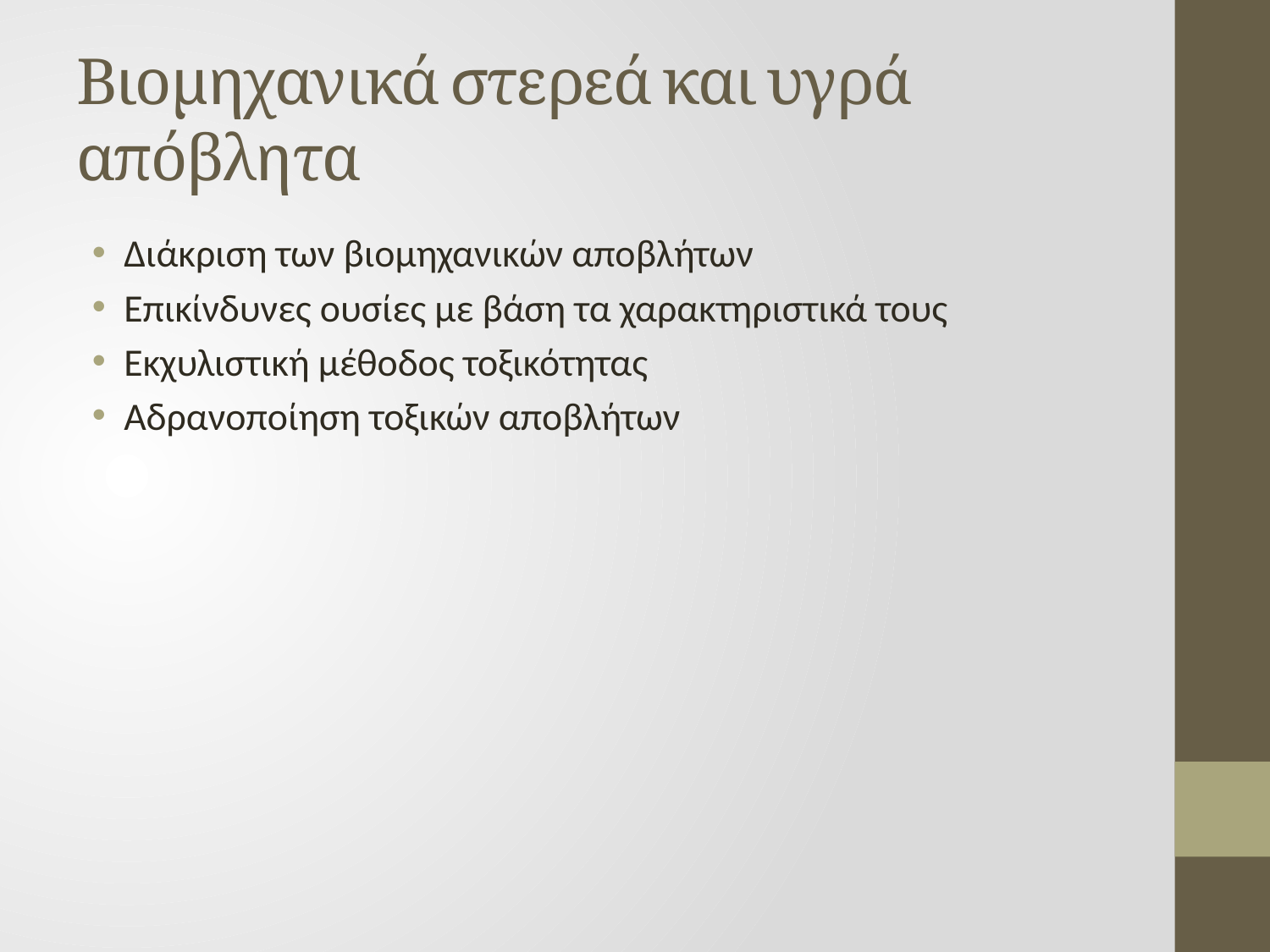

# Βιομηχανικά στερεά και υγρά απόβλητα
Διάκριση των βιομηχανικών αποβλήτων
Επικίνδυνες ουσίες με βάση τα χαρακτηριστικά τους
Εκχυλιστική μέθοδος τοξικότητας
Αδρανοποίηση τοξικών αποβλήτων